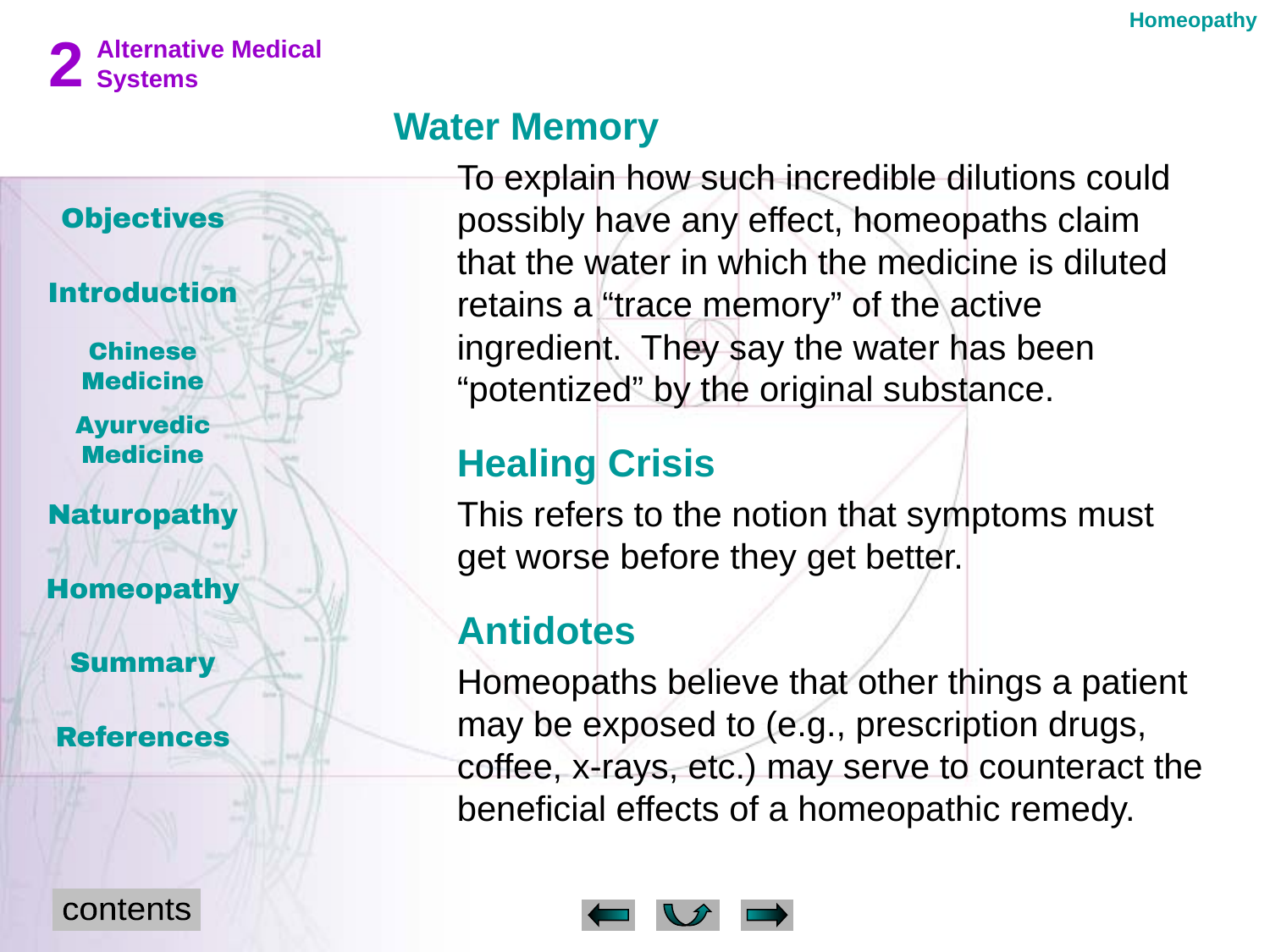

Homeopathy
Water Memory
To explain how such incredible dilutions could possibly have any effect, homeopaths claim that the water in which the medicine is diluted retains a “trace memory” of the active ingredient.  They say the water has been “potentized” by the original substance.
Healing Crisis
This refers to the notion that symptoms must get worse before they get better.
Antidotes
Homeopaths believe that other things a patient may be exposed to (e.g., prescription drugs, coffee, x-rays, etc.) may serve to counteract the beneficial effects of a homeopathic remedy.